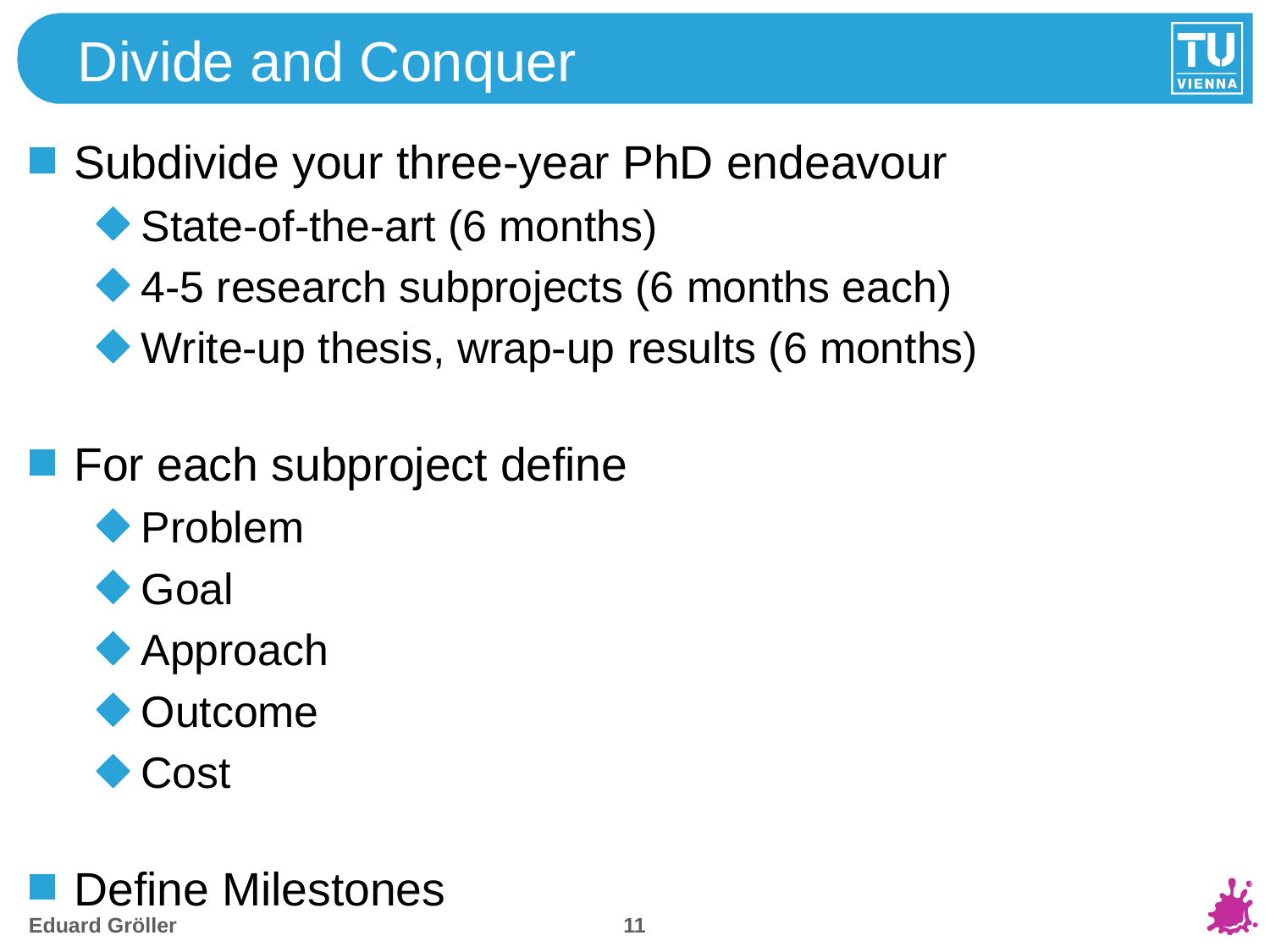

# Divide and Conquer
Subdivide your three-year PhD endeavour
State-of-the-art (6 months)
4-5 research subprojects (6 months each)
Write-up thesis, wrap-up results (6 months)

For each subproject define
Problem
Goal
Approach
Outcome
Cost

Define Milestones

11
Eduard Gröller